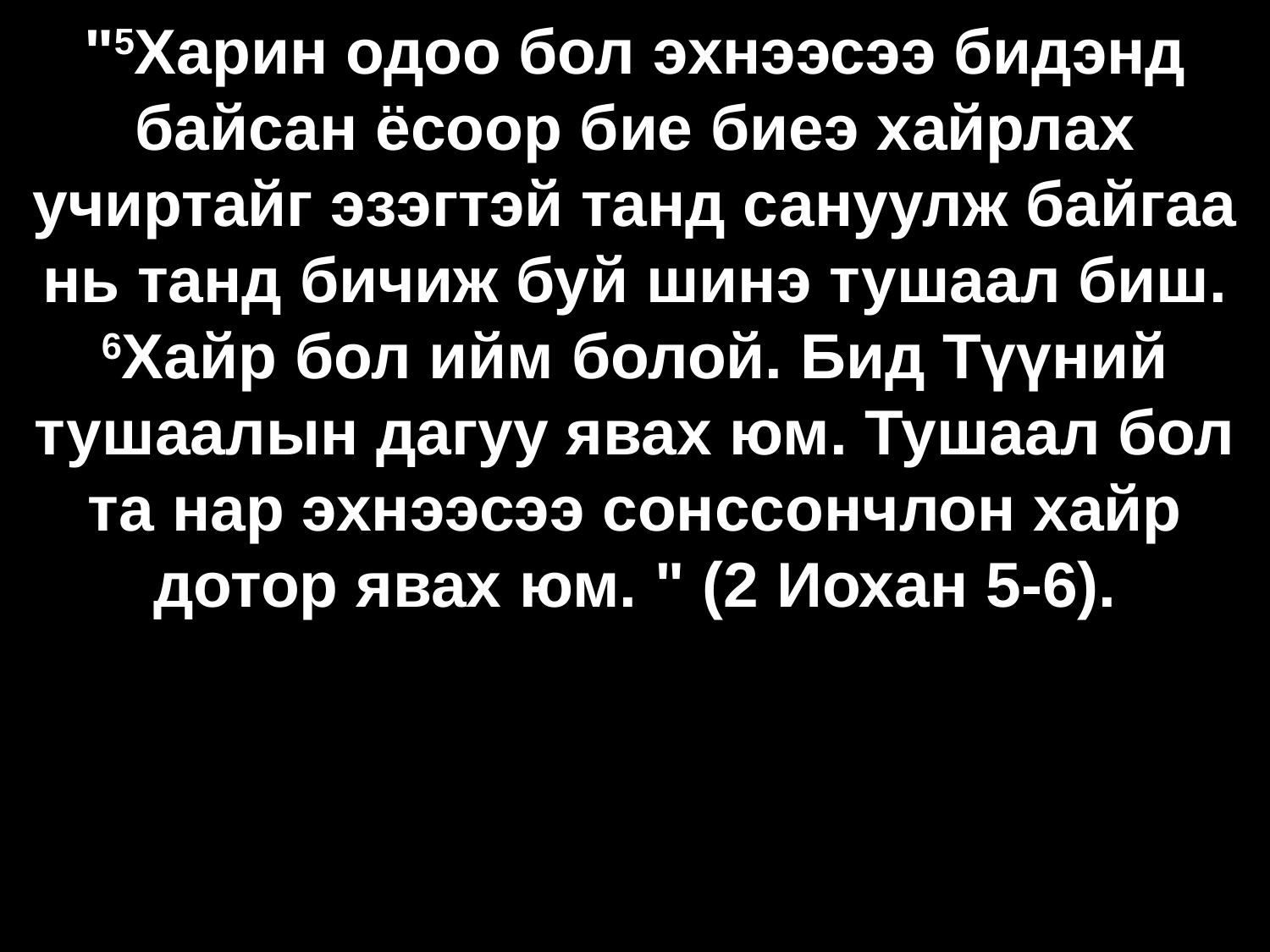

# "5Харин одоо бол эхнээсээ бидэнд байсан ёсоор бие биеэ хайрлах учиртайг эзэгтэй танд сануулж байгаа нь танд бичиж буй шинэ тушаал биш. 6Хайр бол ийм болой. Бид Түүний тушаалын дагуу явах юм. Тушаал бол та нар эхнээсээ сонссончлон хайр дотор явах юм. " (2 Иохан 5-6).